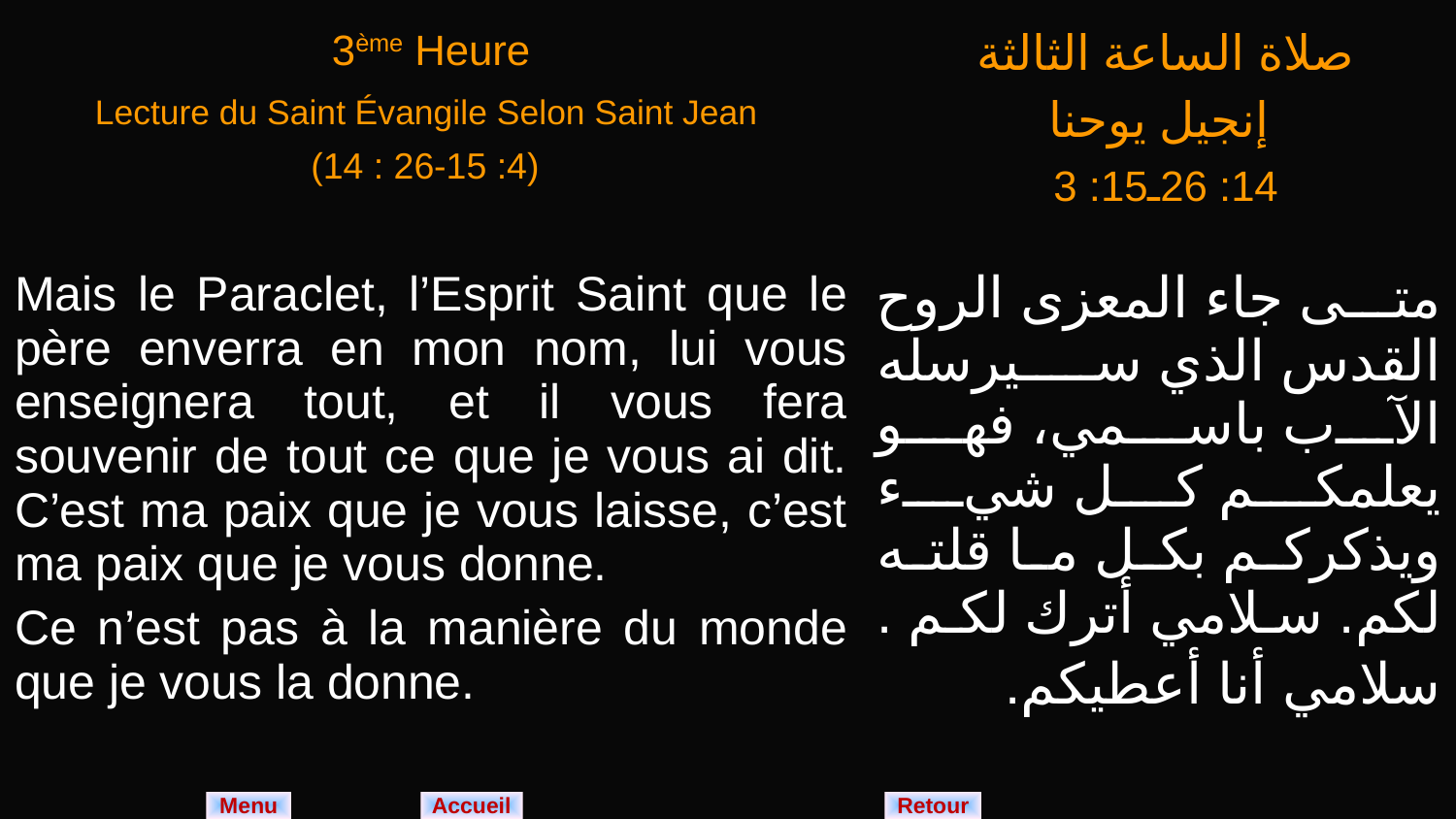

| 3ème Heure | صلاة الساعة الثالثة |
| --- | --- |
| Lecture du Saint Évangile Selon Saint Jean (14 : 26-15 :4) | إنجيل يوحنا 14: 26ـ15: 3 |
| Mais le Paraclet, l’Esprit Saint que le père enverra en mon nom, lui vous enseignera tout, et il vous fera souvenir de tout ce que je vous ai dit. C’est ma paix que je vous laisse, c’est ma paix que je vous donne. Ce n’est pas à la manière du monde que je vous la donne. | متى جاء المعزى الروح القدس الذي سيرسله الآب باسمي، فهو يعلمكم كل شيء ويذكركم بكل ما قلته لكم. سلامي أترك لكم . سلامي أنا أعطيكم. |
Menu
Retour